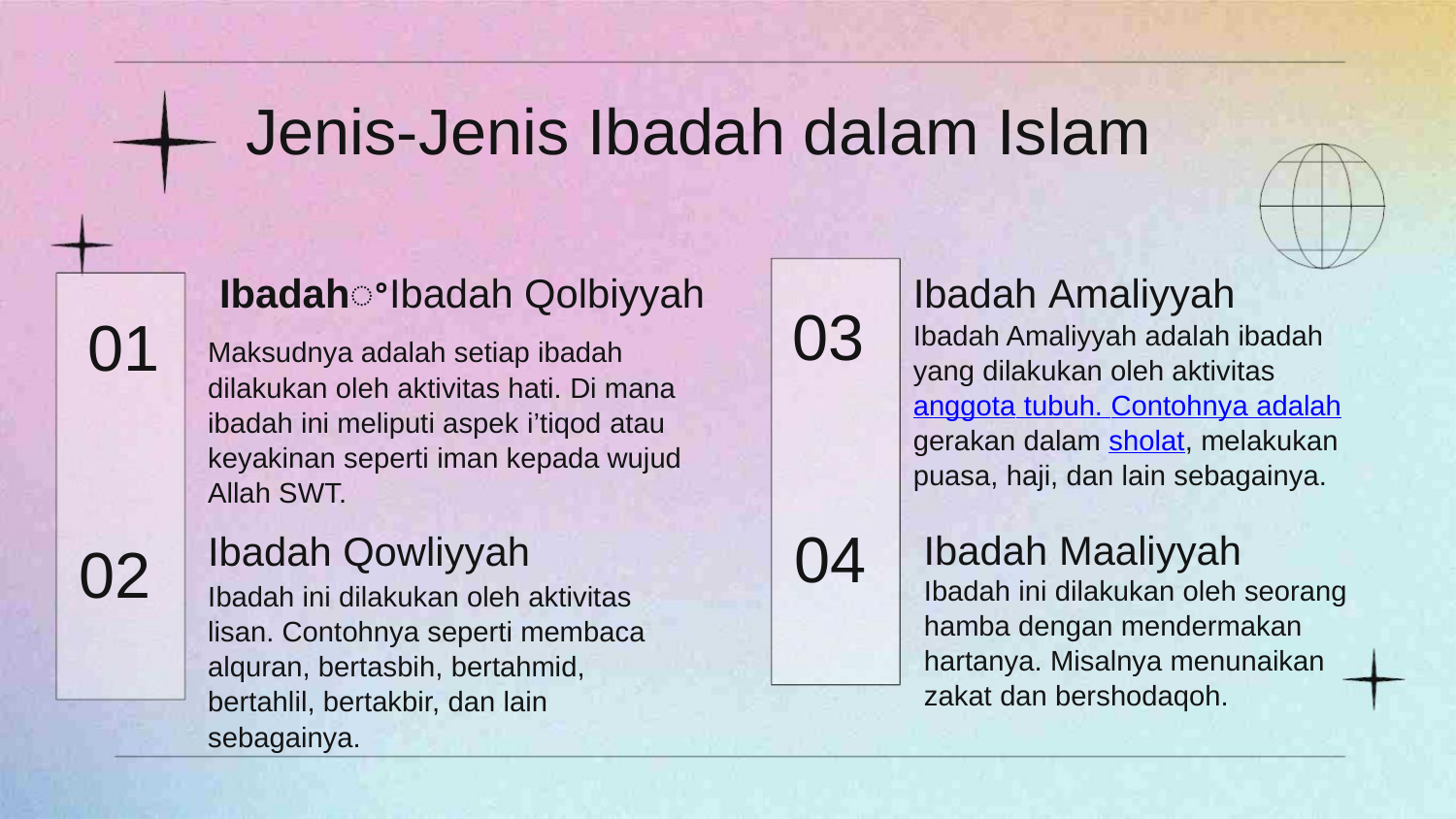

Jenis-Jenis Ibadah dalam Islam
IbadahꢀIbadah Qolbiyyah
Ibadah Amaliyyah
Ibadah Amaliyyah adalah ibadah
yang dilakukan oleh aktivitas
anggota tubuh. Contohnya adalah
gerakan dalam sholat, melakukan
puasa, haji, dan lain sebagainya.
03
04
01
Maksudnya adalah setiap ibadah
dilakukan oleh aktivitas hati. Di mana
ibadah ini meliputi aspek i’tiqod atau
keyakinan seperti iman kepada wujud
Allah SWT.
Ibadah Maaliyyah
Ibadah Qowliyyah
02
Ibadah ini dilakukan oleh seorang
hamba dengan mendermakan
hartanya. Misalnya menunaikan
zakat dan bershodaqoh.
Ibadah ini dilakukan oleh aktivitas
lisan. Contohnya seperti membaca
alquran, bertasbih, bertahmid,
bertahlil, bertakbir, dan lain
sebagainya.